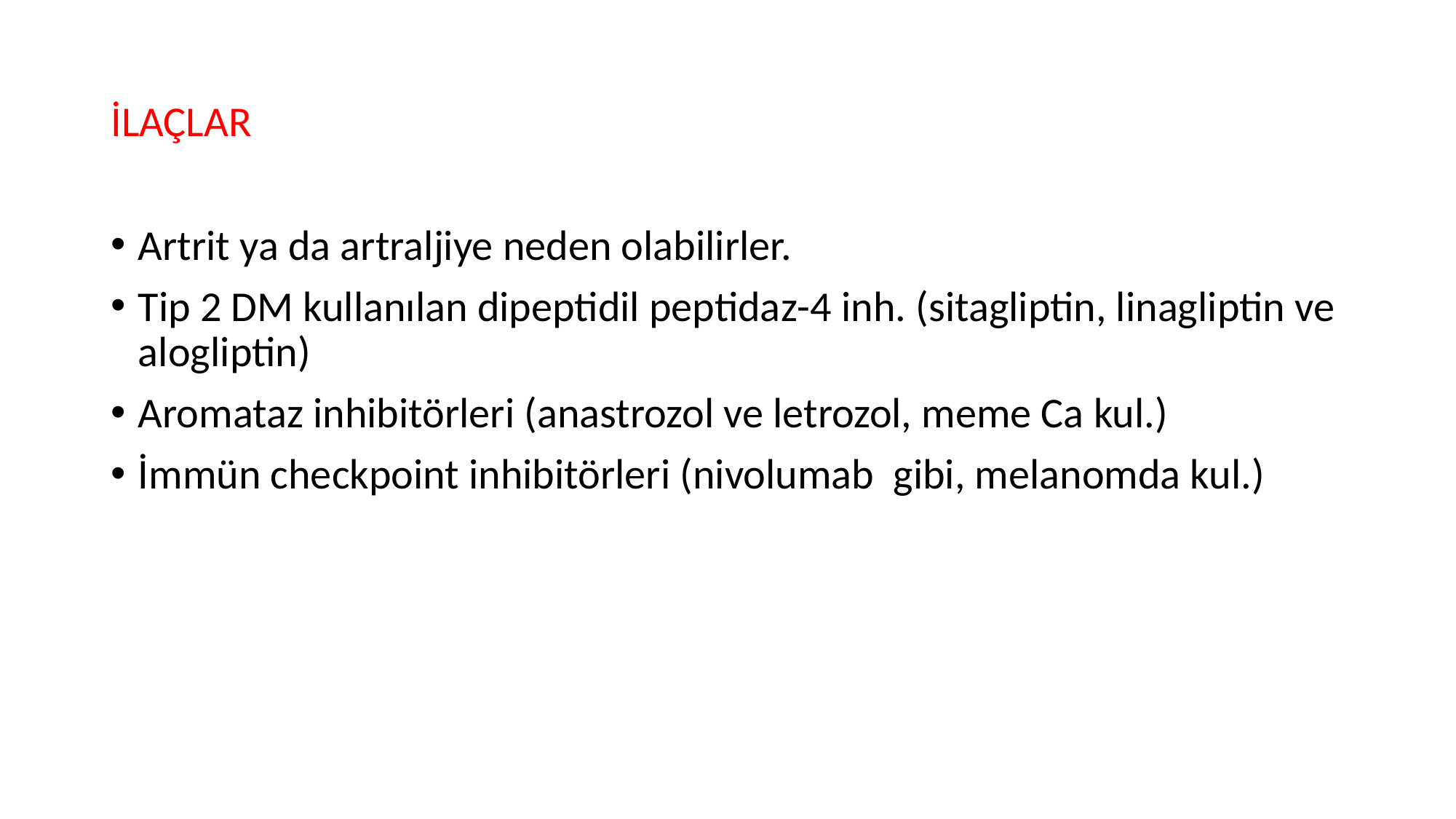

# İLAÇLAR
Artrit ya da artraljiye neden olabilirler.
Tip 2 DM kullanılan dipeptidil peptidaz-4 inh. (sitagliptin, linagliptin ve alogliptin)
Aromataz inhibitörleri (anastrozol ve letrozol, meme Ca kul.)
İmmün checkpoint inhibitörleri (nivolumab  gibi, melanomda kul.)